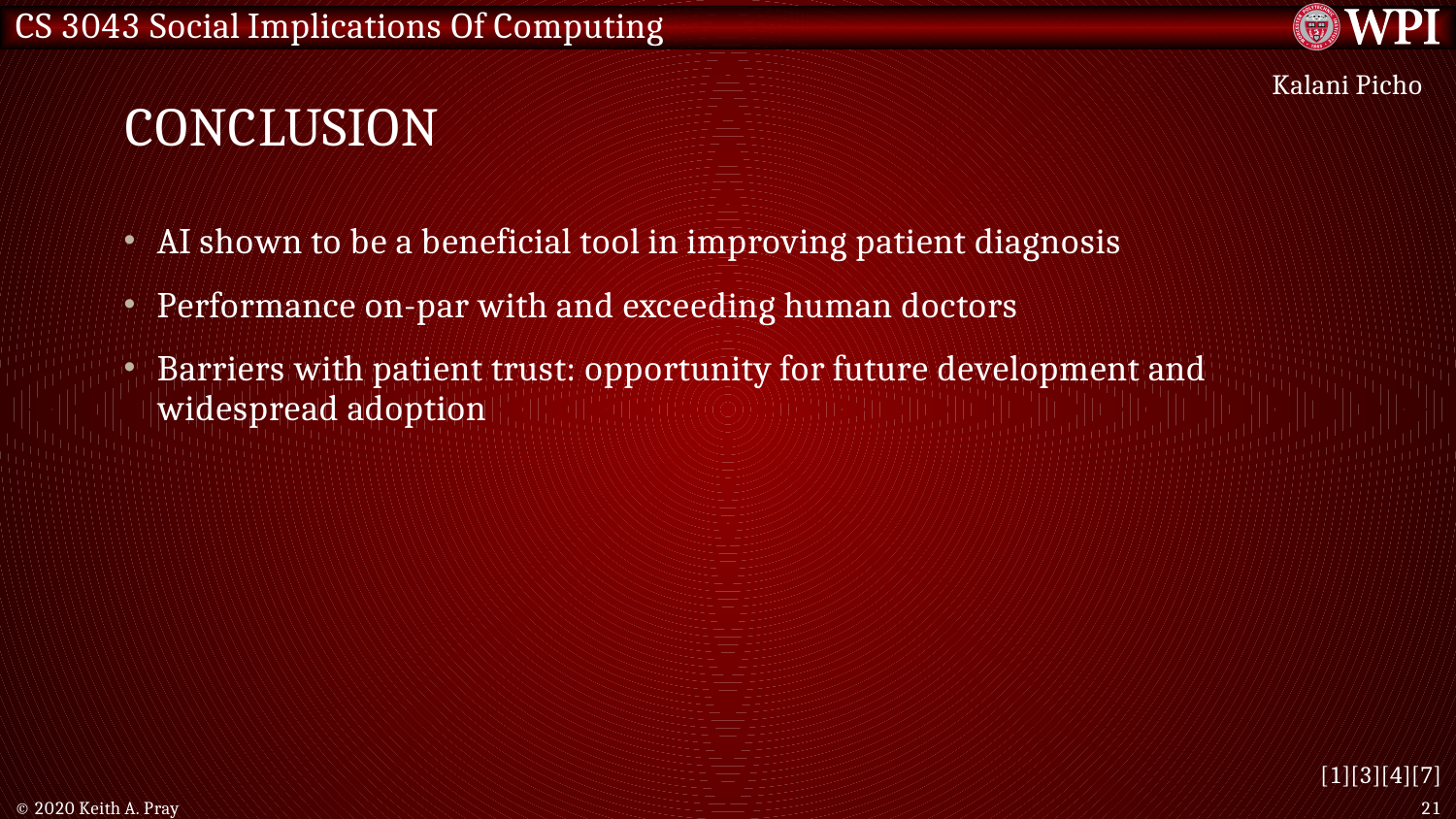

# conclusion
Kalani Picho
AI shown to be a beneficial tool in improving patient diagnosis
Performance on-par with and exceeding human doctors
Barriers with patient trust: opportunity for future development and widespread adoption
[1][3][4][7]
© 2020 Keith A. Pray
21